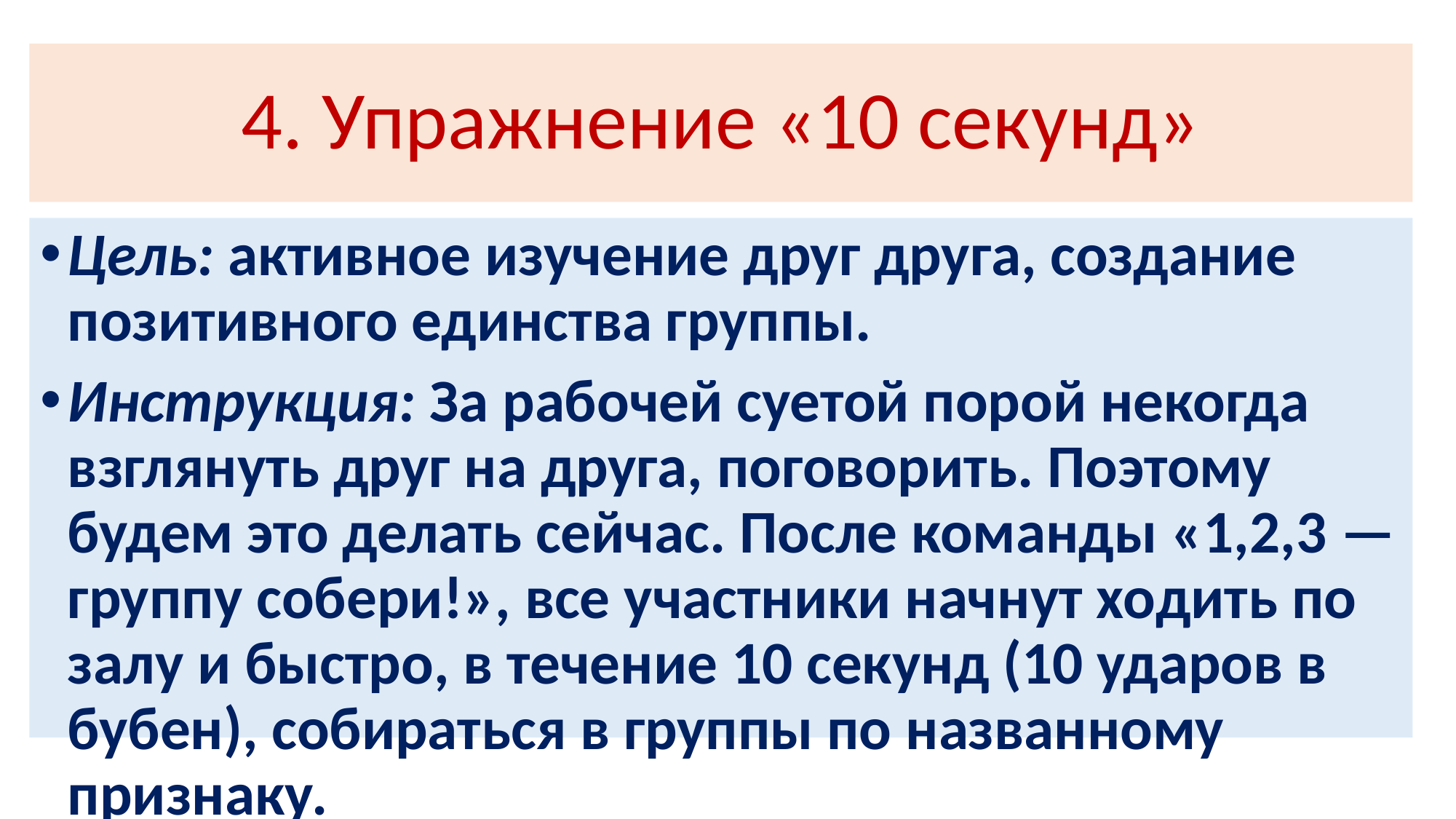

# 4. Упражнение «10 секунд»
Цель: активное изучение друг друга, создание позитивного единства группы.
Инструкция: За рабочей суетой порой некогда взглянуть друг на друга, поговорить. Поэтому будем это делать сейчас. После команды «1,2,3 — группу собери!», все участники начнут ходить по залу и быстро, в течение 10 секунд (10 ударов в бубен), собираться в группы по названному признаку.